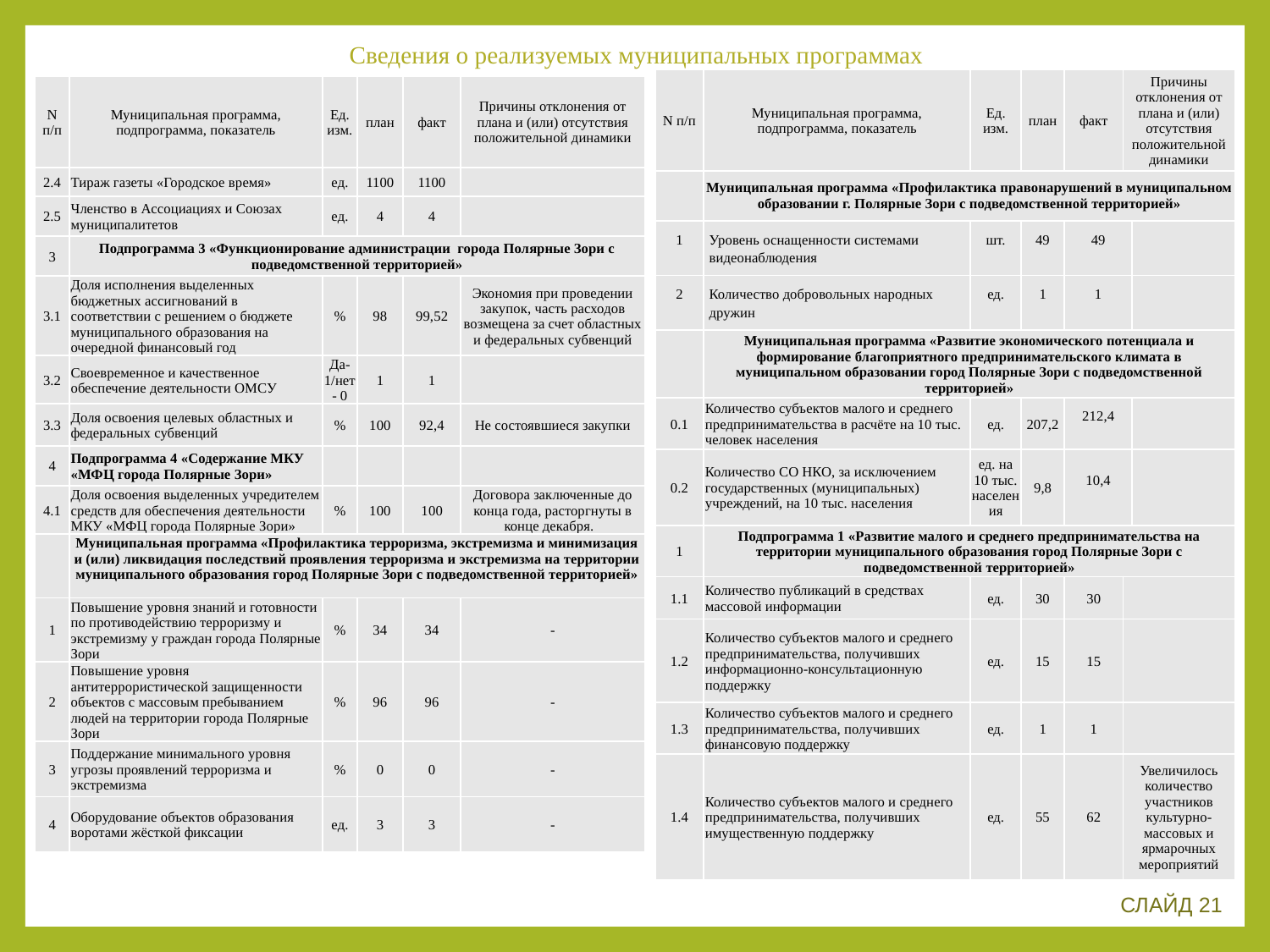

# Сведения о реализуемых муниципальных программах
| N п/п | Муниципальная программа, подпрограмма, показатель | Ед. изм. | план | факт | Причины отклонения от плана и (или) отсутствия положительной динамики |  |
| --- | --- | --- | --- | --- | --- | --- |
|  | Муниципальная программа «Профилактика правонарушений в муниципальном образовании г. Полярные Зори с подведомственной территорией» |  |  |  |  |  |
| 1 | Уровень оснащенности системами видеонаблюдения | шт. | 49 | 49 |  |  |
| 2 | Количество добровольных народных дружин | ед. | 1 | 1 |  |  |
|  | Муниципальная программа «Развитие экономического потенциала и формирование благоприятного предпринимательского климата в муниципальном образовании город Полярные Зори с подведомственной территорией» |  |  |  |  |  |
| 0.1 | Количество субъектов малого и среднего предпринимательства в расчёте на 10 тыс. человек населения | ед. | 207,2 | 212,4 |  |  |
| 0.2 | Количество СО НКО, за исключением государственных (муниципальных) учреждений, на 10 тыс. населения | ед. на 10 тыс. населения | 9,8 | 10,4 |  |  |
| 1 | Подпрограмма 1 «Развитие малого и среднего предпринимательства на территории муниципального образования город Полярные Зори с подведомственной территорией» |  |  |  |  |  |
| 1.1 | Количество публикаций в средствах массовой информации | ед. | 30 | 30 |  |  |
| 1.2 | Количество субъектов малого и среднего предпринимательства, получивших информационно-консультационную поддержку | ед. | 15 | 15 |  |  |
| 1.3 | Количество субъектов малого и среднего предпринимательства, получивших финансовую поддержку | ед. | 1 | 1 |  |  |
| 1.4 | Количество субъектов малого и среднего предпринимательства, получивших имущественную поддержку | ед. | 55 | 62 | Увеличилось количество участников культурно-массовых и ярмарочных мероприятий |  |
| N п/п | Муниципальная программа, подпрограмма, показатель | Ед. изм. | план | факт | Причины отклонения от плана и (или) отсутствия положительной динамики |
| --- | --- | --- | --- | --- | --- |
| 2.4 | Тираж газеты «Городское время» | ед. | 1100 | 1100 |  |
| 2.5 | Членство в Ассоциациях и Союзах муниципалитетов | ед. | 4 | 4 |  |
| 3 | Подпрограмма 3 «Функционирование администрации города Полярные Зори с подведомственной территорией» |  |  |  |  |
| 3.1 | Доля исполнения выделенных бюджетных ассигнований в соответствии с решением о бюджете муниципального образования на очередной финансовый год | % | 98 | 99,52 | Экономия при проведении закупок, часть расходов возмещена за счет областных и федеральных субвенций |
| 3.2 | Своевременное и качественное обеспечение деятельности ОМСУ | Да- 1/нет - 0 | 1 | 1 |  |
| 3.3 | Доля освоения целевых областных и федеральных субвенций | % | 100 | 92,4 | Не состоявшиеся закупки |
| 4 | Подпрограмма 4 «Содержание МКУ «МФЦ города Полярные Зори» |  |  |  |  |
| 4.1 | Доля освоения выделенных учредителем средств для обеспечения деятельности МКУ «МФЦ города Полярные Зори» | % | 100 | 100 | Договора заключенные до конца года, расторгнуты в конце декабря. |
|  | Муниципальная программа «Профилактика терроризма, экстремизма и минимизация и (или) ликвидация последствий проявления терроризма и экстремизма на территории муниципального образования город Полярные Зори с подведомственной территорией» |  |  |  |  |
| 1 | Повышение уровня знаний и готовности по противодействию терроризму и экстремизму у граждан города Полярные Зори | % | 34 | 34 | - |
| 2 | Повышение уровня антитеррористической защищенности объектов с массовым пребыванием людей на территории города Полярные Зори | % | 96 | 96 | - |
| 3 | Поддержание минимального уровня угрозы проявлений терроризма и экстремизма | % | 0 | 0 | - |
| 4 | Оборудование объектов образования воротами жёсткой фиксации | ед. | 3 | 3 | - |
СЛАЙД 21